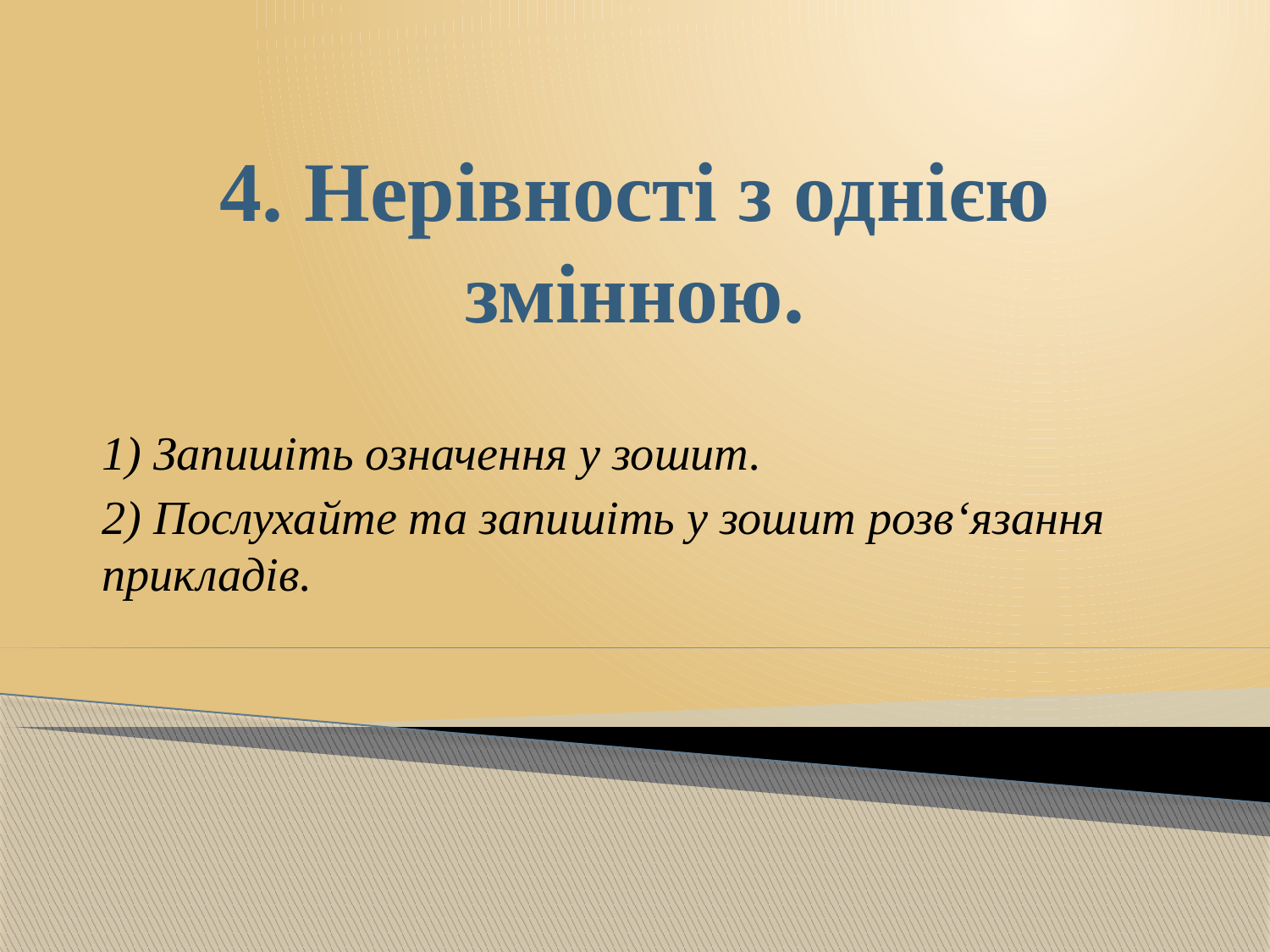

# 4. Нерівності з однією змінною.
1) Запишіть означення у зошит.
2) Послухайте та запишіть у зошит розв‘язання прикладів.